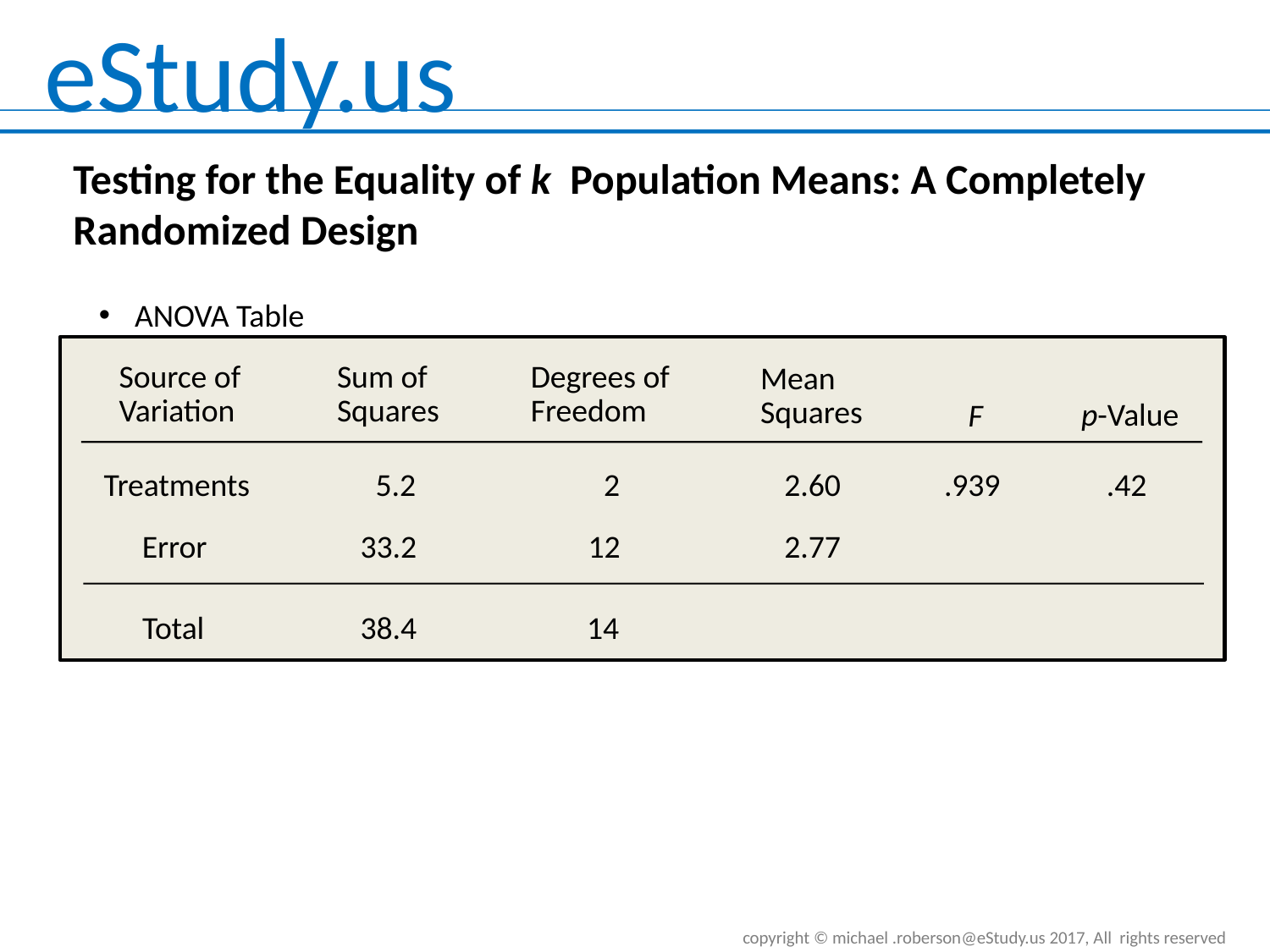

Testing for the Equality of k  Population Means: A Completely Randomized Design
ANOVA Table

Source of
Variation
Sum of
Squares
Degrees of
Freedom
Mean
Squares
p-Value
F

5.2
.42
Treatments
2
2.60
.939
Error
33.2
12
2.77

Total
38.4
14